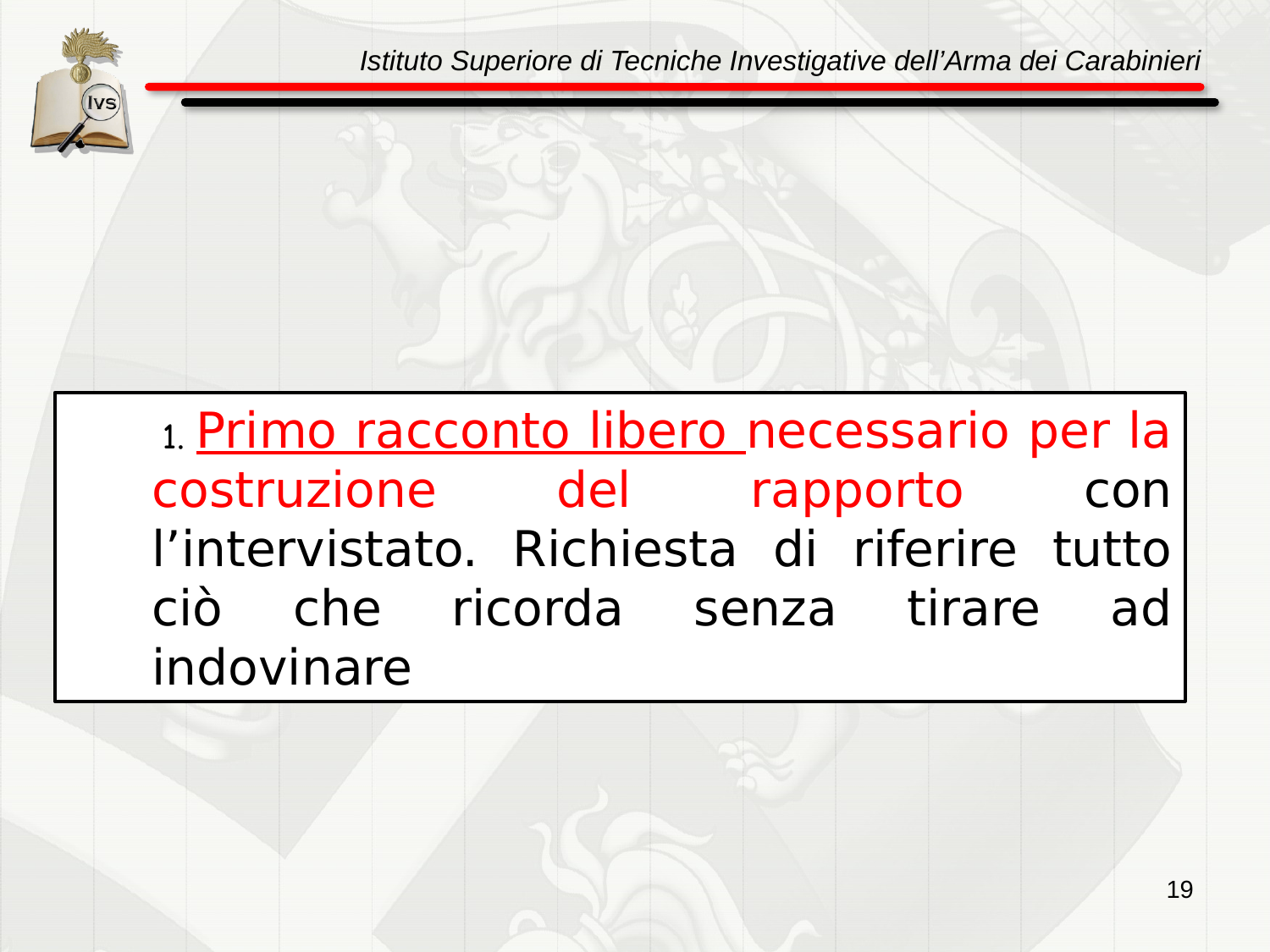

1. Primo racconto libero necessario per la costruzione del rapporto con l’intervistato. Richiesta di riferire tutto ciò che ricorda senza tirare ad indovinare
19